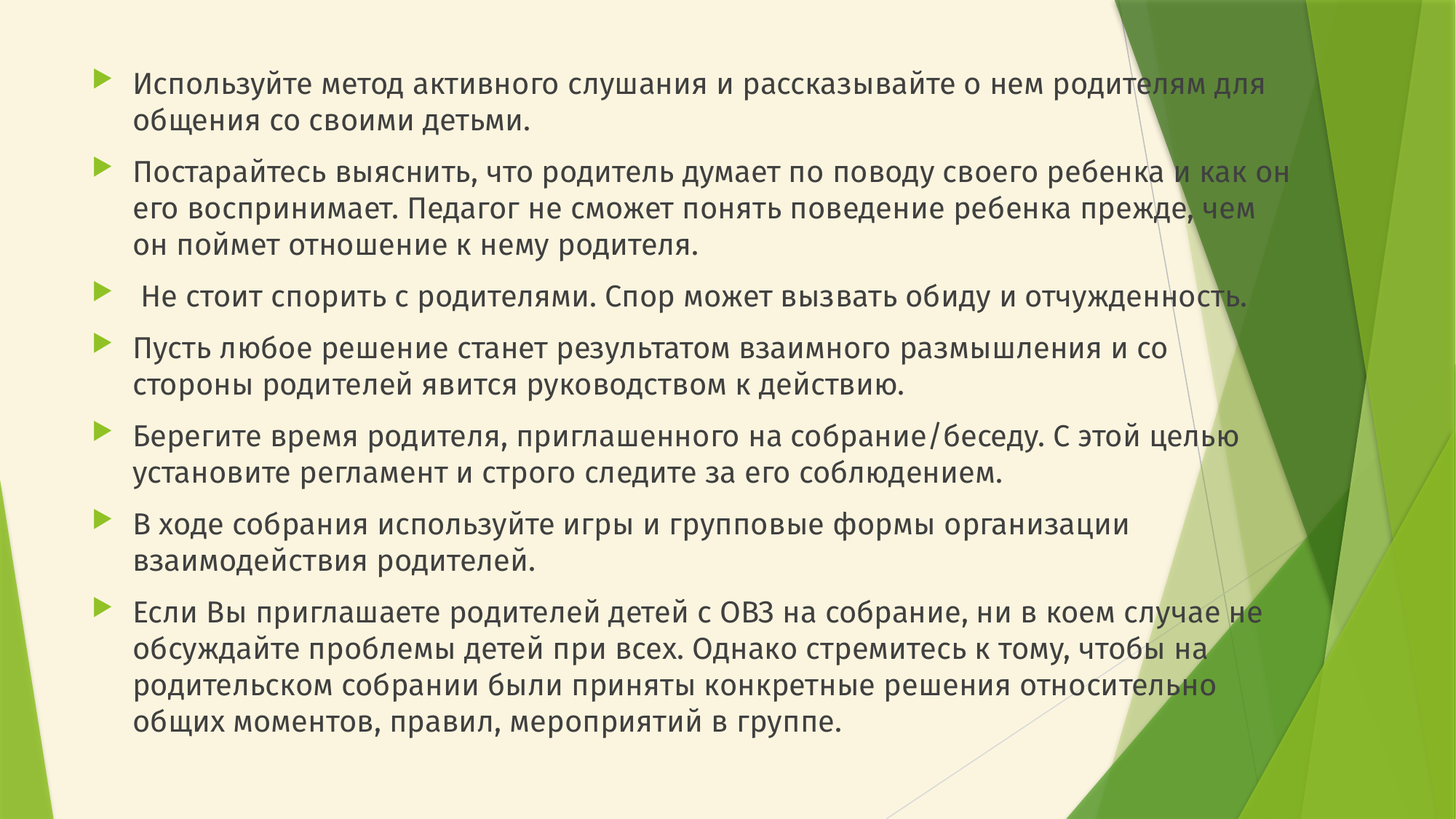

Используйте метод активного слушания и рассказывайте о нем родителям для общения со своими детьми.
Постарайтесь выяснить, что родитель думает по поводу своего ребенка и как он его воспринимает. Педагог не сможет понять поведение ребенка прежде, чем он поймет отношение к нему родителя.
 Не стоит спорить с родителями. Спор может вызвать обиду и отчужденность.
Пусть любое решение станет результатом взаимного размышления и со стороны родителей явится руководством к действию.
Берегите время родителя, приглашенного на собрание/беседу. С этой целью установите регламент и строго следите за его соблюдением.
В ходе собрания используйте игры и групповые формы организации взаимодействия родителей.
Если Вы приглашаете родителей детей с ОВЗ на собрание, ни в коем случае не обсуждайте проблемы детей при всех. Однако стремитесь к тому, чтобы на родительском собрании были приняты конкретные решения относительно общих моментов, правил, мероприятий в группе.